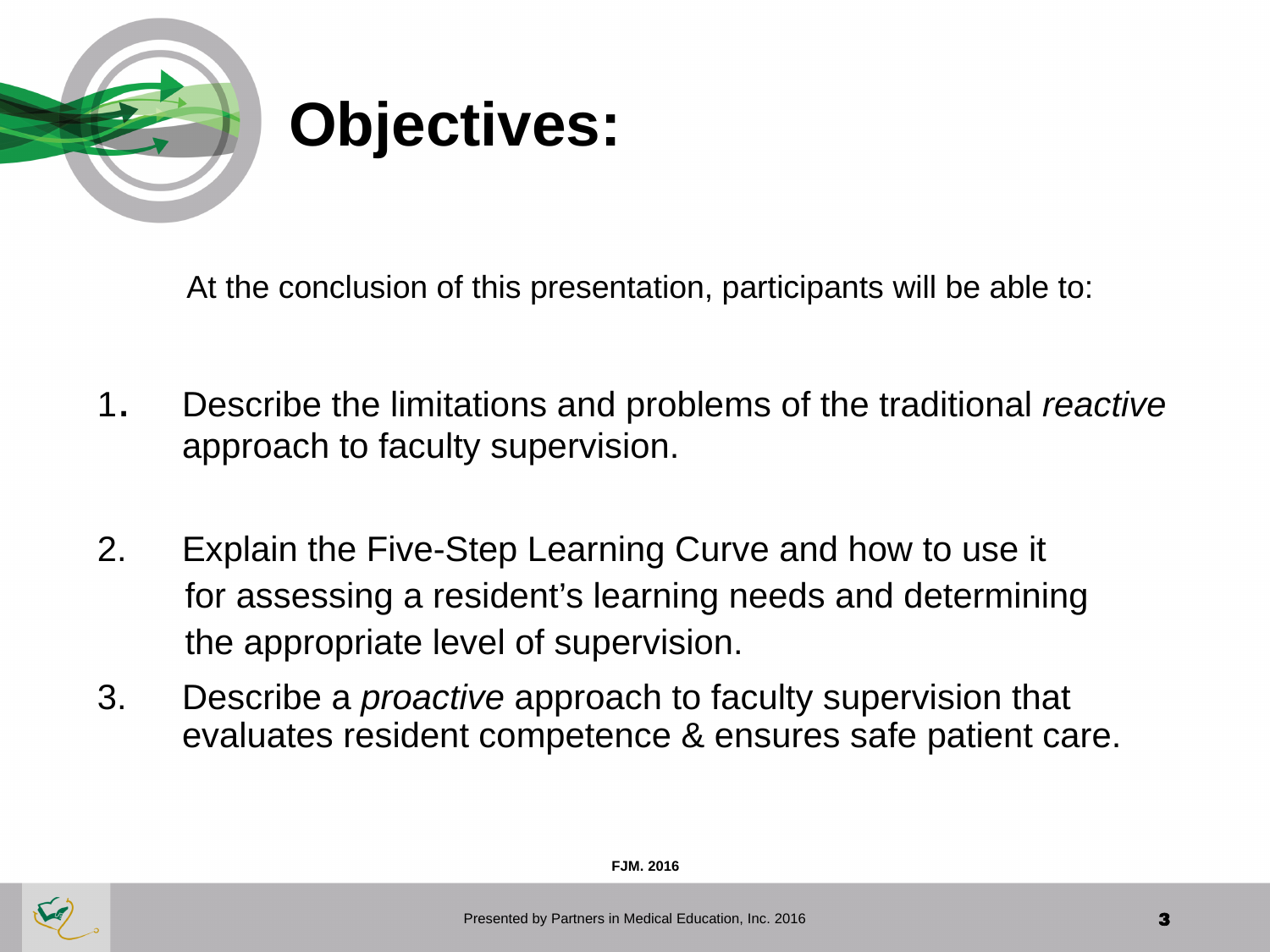

# Objectives:
At the conclusion of this presentation, participants will be able to:

1.	Describe the limitations and problems of the traditional reactive approach to faculty supervision.

Explain the Five-Step Learning Curve and how to use it
         for assessing a resident’s learning needs and determining
         the appropriate level of supervision.
3.   	Describe a proactive approach to faculty supervision that evaluates resident competence & ensures safe patient care.

FJM. 2016
Presented by Partners in Medical Education, Inc. 2016
3